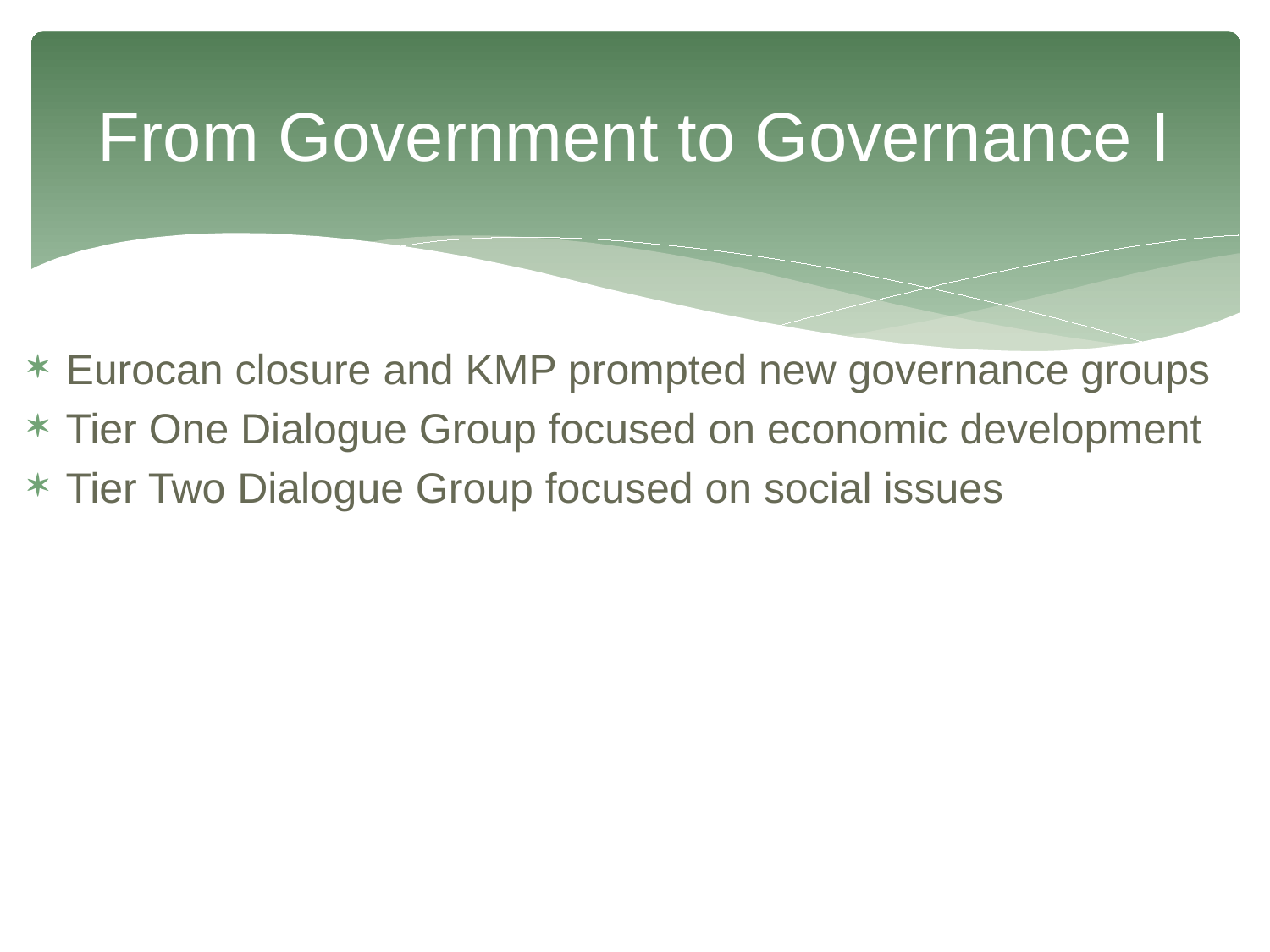

# From Government to Governance I
Eurocan closure and KMP prompted new governance groups
Tier One Dialogue Group focused on economic development
Tier Two Dialogue Group focused on social issues